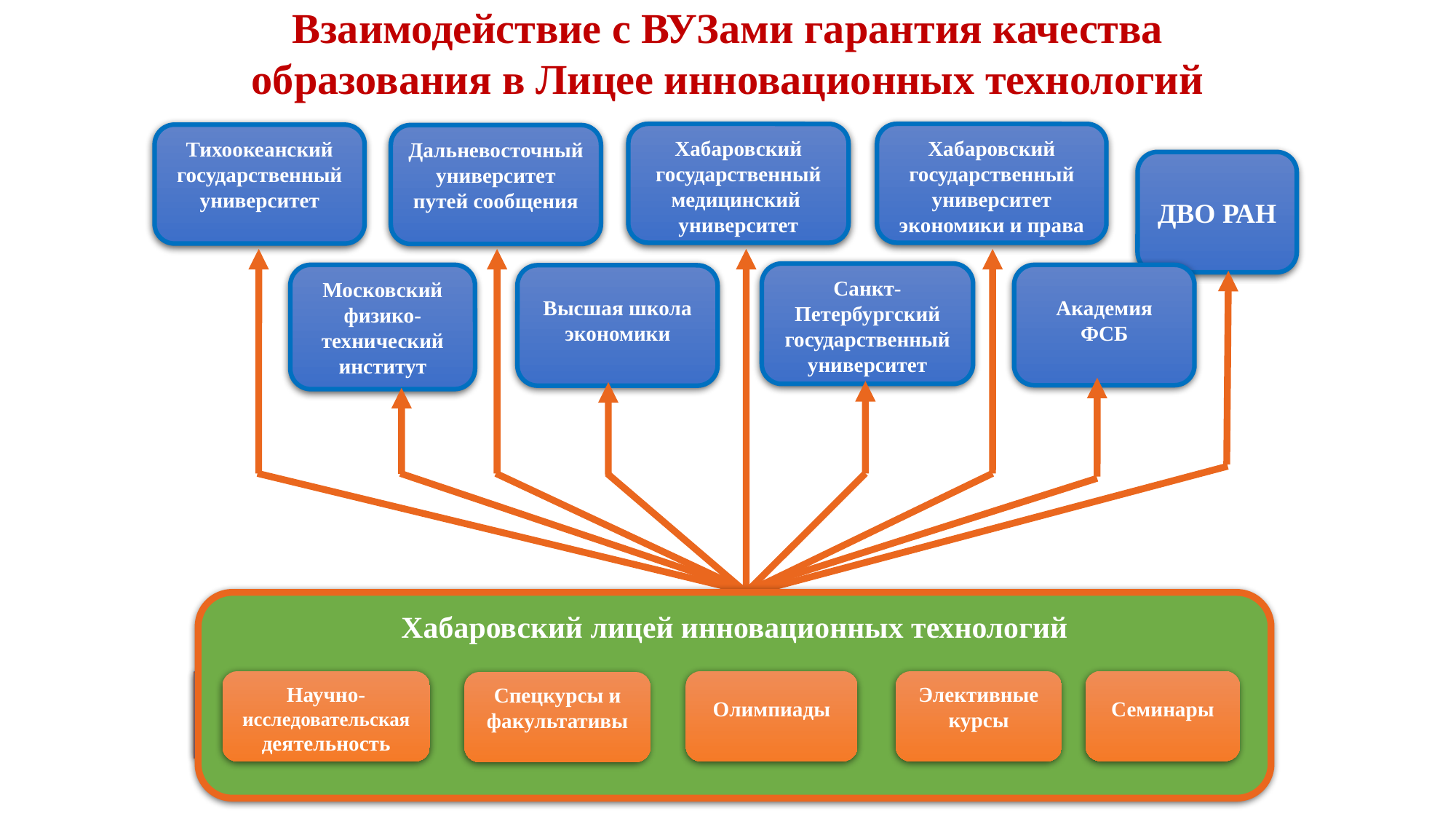

Взаимодействие с ВУЗами гарантия качества образования в Лицее инновационных технологий

Хабаровский
государственный
медицинский
университет
Хабаровский
государственный
университет экономики и права
Тихоокеанский
государственный
университет
Дальневосточный университет путей сообщения

ДВО РАН

Санкт-Петербургский государственный университет
Московский физико-технический институт

Академия
ФСБ

Высшая школа экономики

Хабаровский лицей инновационных технологий

Семинары

Олимпиады
Научно-исследовательская деятельность
Элективные
курсы
Элективные
курсы
Научно-исследовательская деятельность
Спецкурсы и факультативы
Спецкурсы и факультативы
Олимпиады